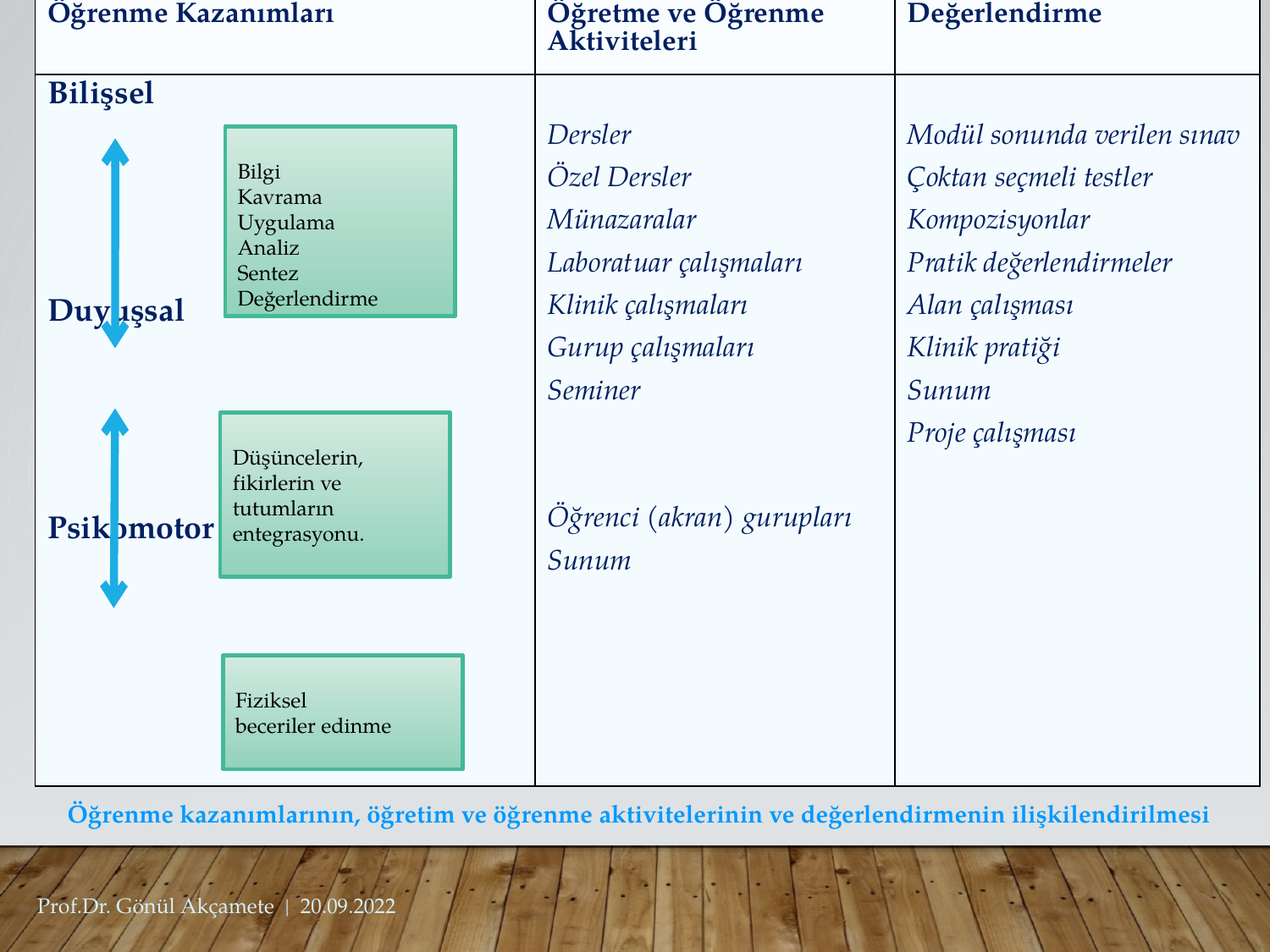

| Öğrenme Kazanımları | Öğretme ve Öğrenme Aktiviteleri | Değerlendirme |
| --- | --- | --- |
| Bilişsel Duyuşsal Psikomotor | Dersler Özel Dersler Münazaralar Laboratuar çalışmaları Klinik çalışmaları Gurup çalışmaları Seminer      Öğrenci (akran) gurupları Sunum | Modül sonunda verilen sınav Çoktan seçmeli testler Kompozisyonlar Pratik değerlendirmeler Alan çalışması Klinik pratiği Sunum Proje çalışması |

Bilgi
Kavrama
Uygulama
Analiz
Sentez
Değerlendirme

Düşüncelerin, fikirlerin ve tutumların entegrasyonu.

Fiziksel
beceriler edinme

Öğrenme kazanımlarının, öğretim ve öğrenme aktivitelerinin ve değerlendirmenin ilişkilendirilmesi